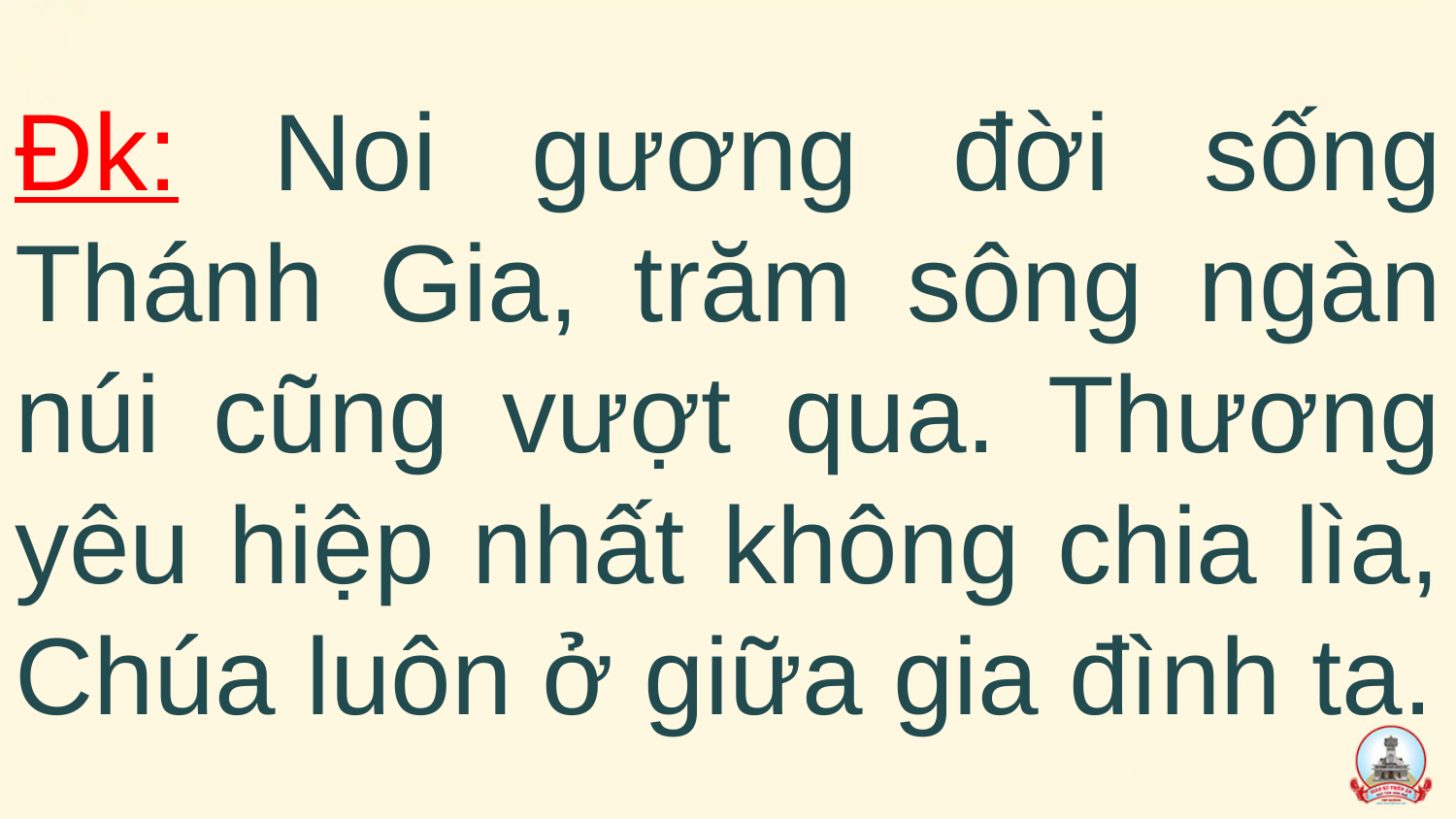

# Đk: Noi gương đời sống Thánh Gia, trăm sông ngàn núi cũng vượt qua. Thương yêu hiệp nhất không chia lìa, Chúa luôn ở giữa gia đình ta.